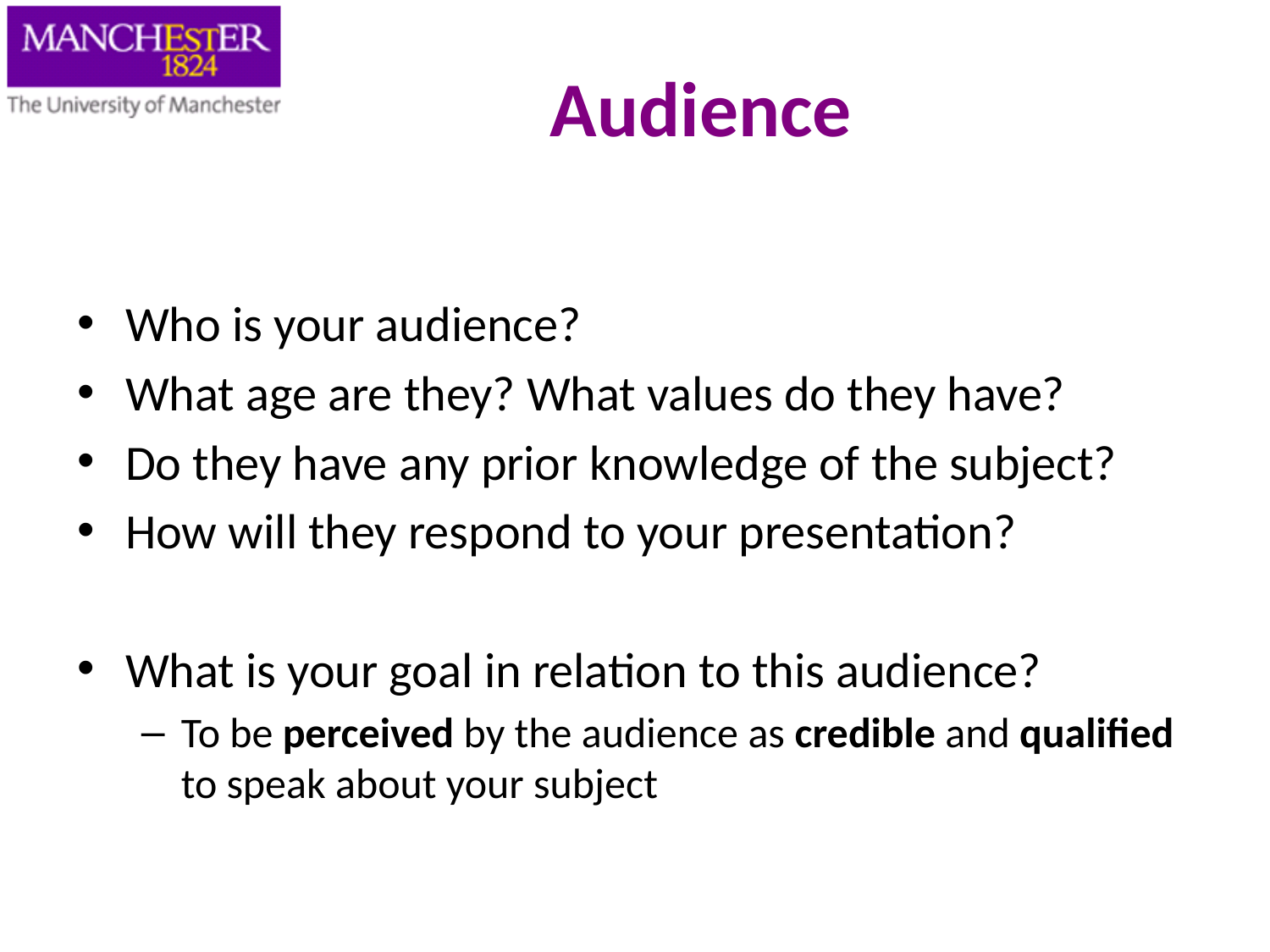

Audience
Who is your audience?
What age are they? What values do they have?
Do they have any prior knowledge of the subject?
How will they respond to your presentation?

What is your goal in relation to this audience?
To be perceived by the audience as credible and qualified to speak about your subject